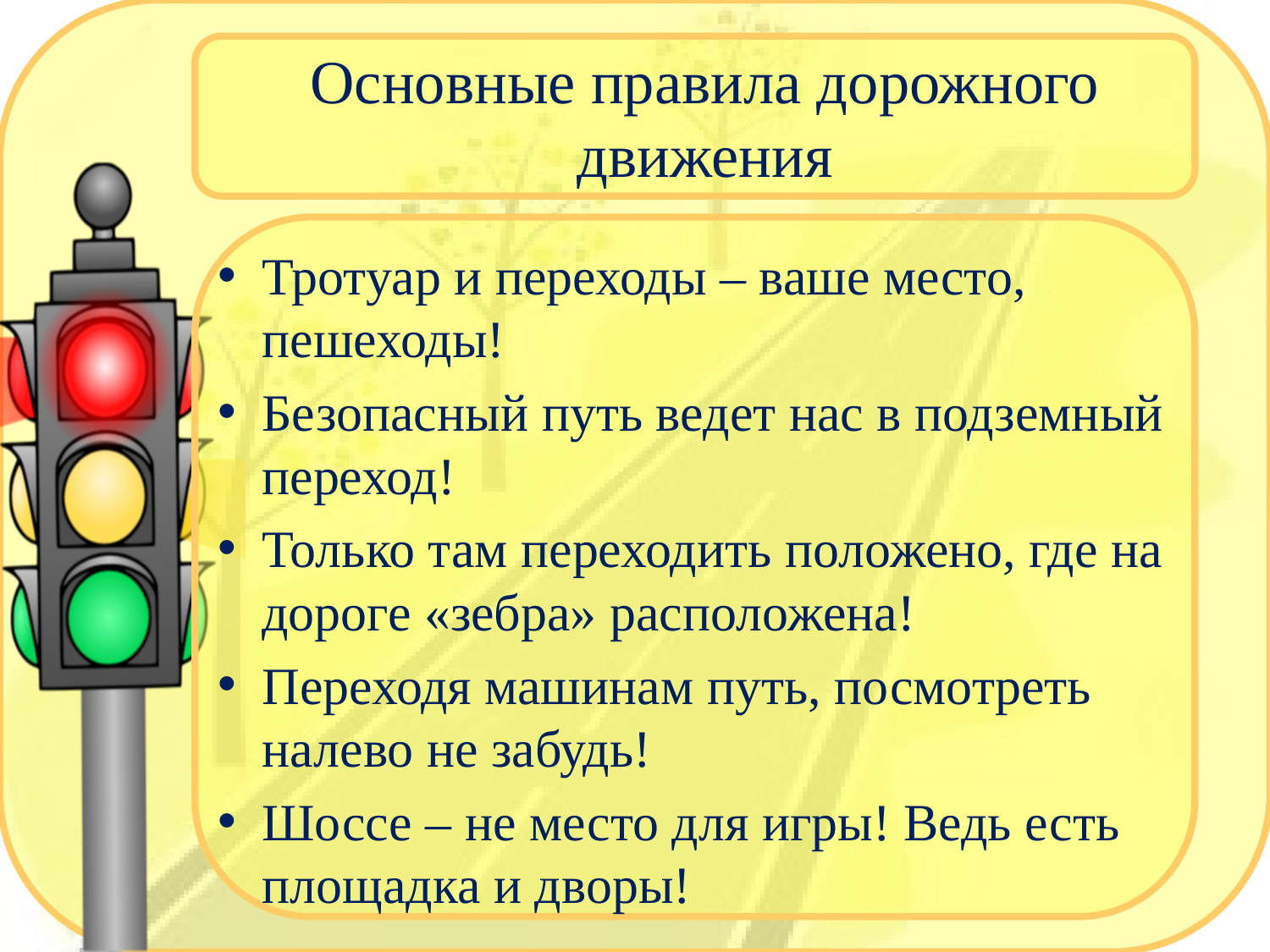

# Основные правила дорожного движения
Тротуар и переходы – ваше место, пешеходы!
Безопасный путь ведет нас в подземный переход!
Только там переходить положено, где на дороге «зебра» расположена!
Переходя машинам путь, посмотреть налево не забудь!
Шоссе – не место для игры! Ведь есть площадка и дворы!